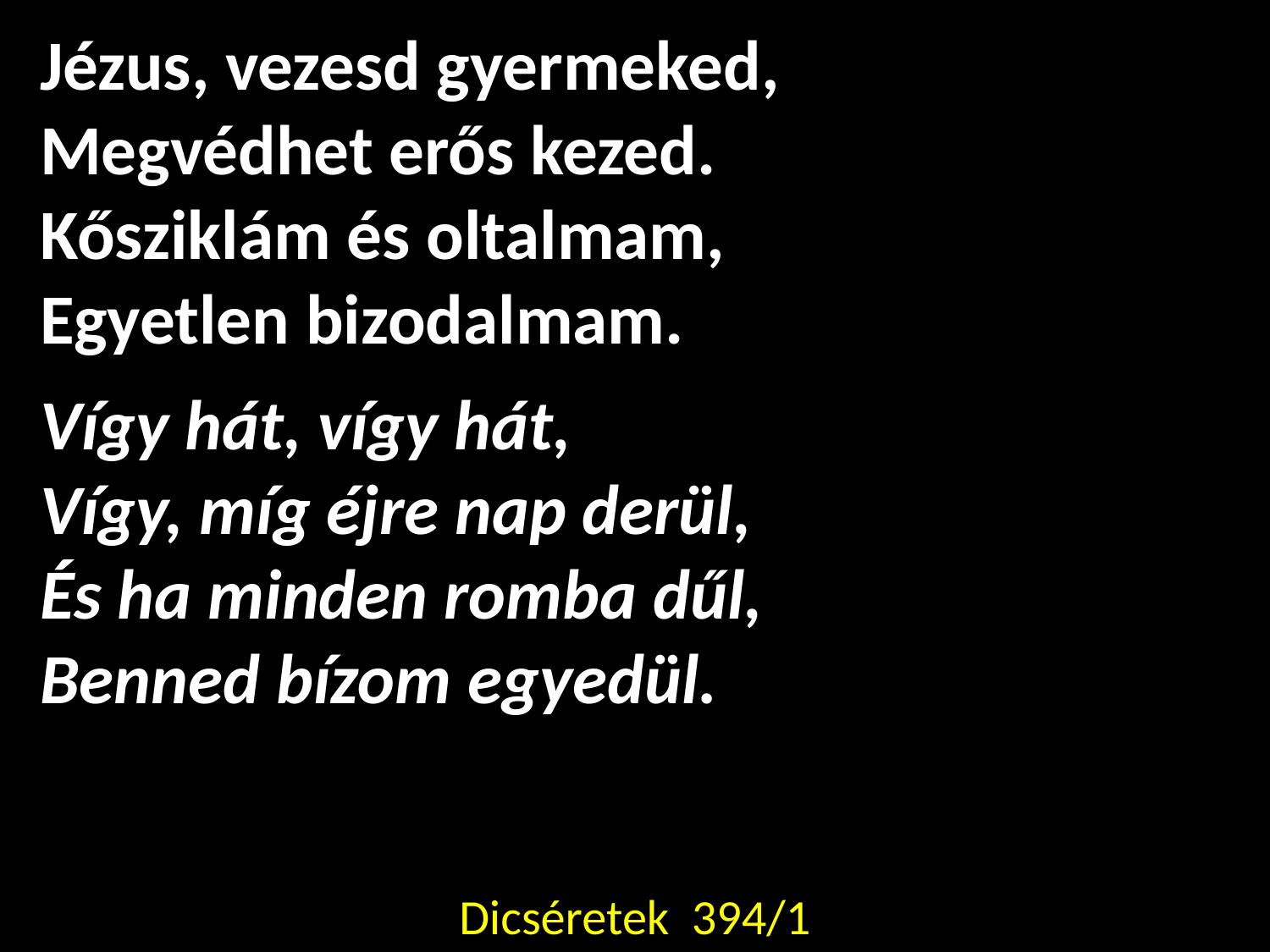

Jézus, vezesd gyermeked,
Megvédhet erős kezed.
Kősziklám és oltalmam,
Egyetlen bizodalmam.
Vígy hát, vígy hát,
Vígy, míg éjre nap derül,
És ha minden romba dűl,
Benned bízom egyedül.
Dicséretek  394/1